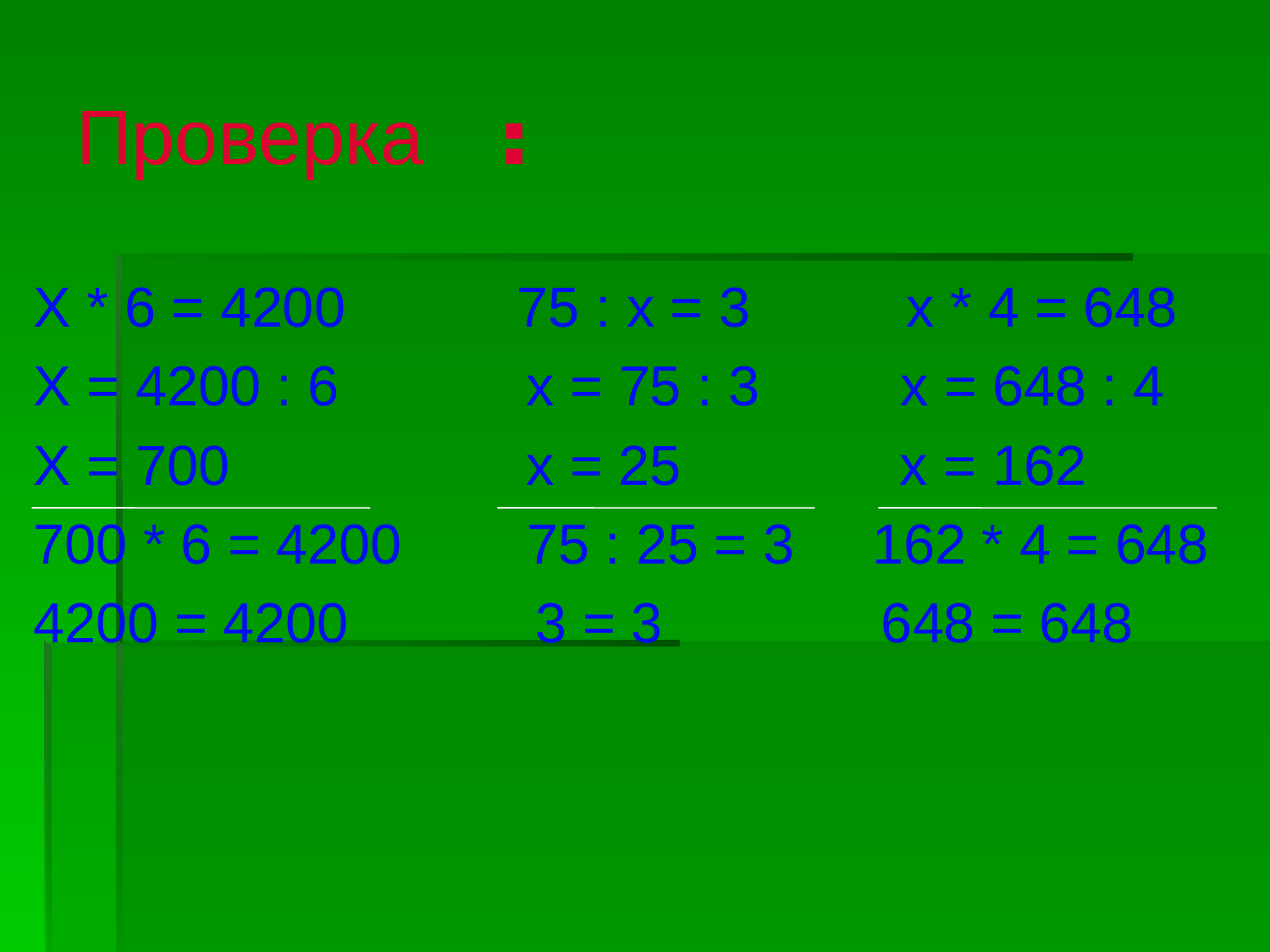

# Проверка   :
Х * 6 = 4200           75 : х = 3          х * 4 = 648
Х = 4200 : 6            х = 75 : 3         х = 648 : 4
Х = 700                   х = 25              х = 162
700 * 6 = 4200        75 : 25 = 3     162 * 4 = 648
4200 = 4200            3 = 3              648 = 648